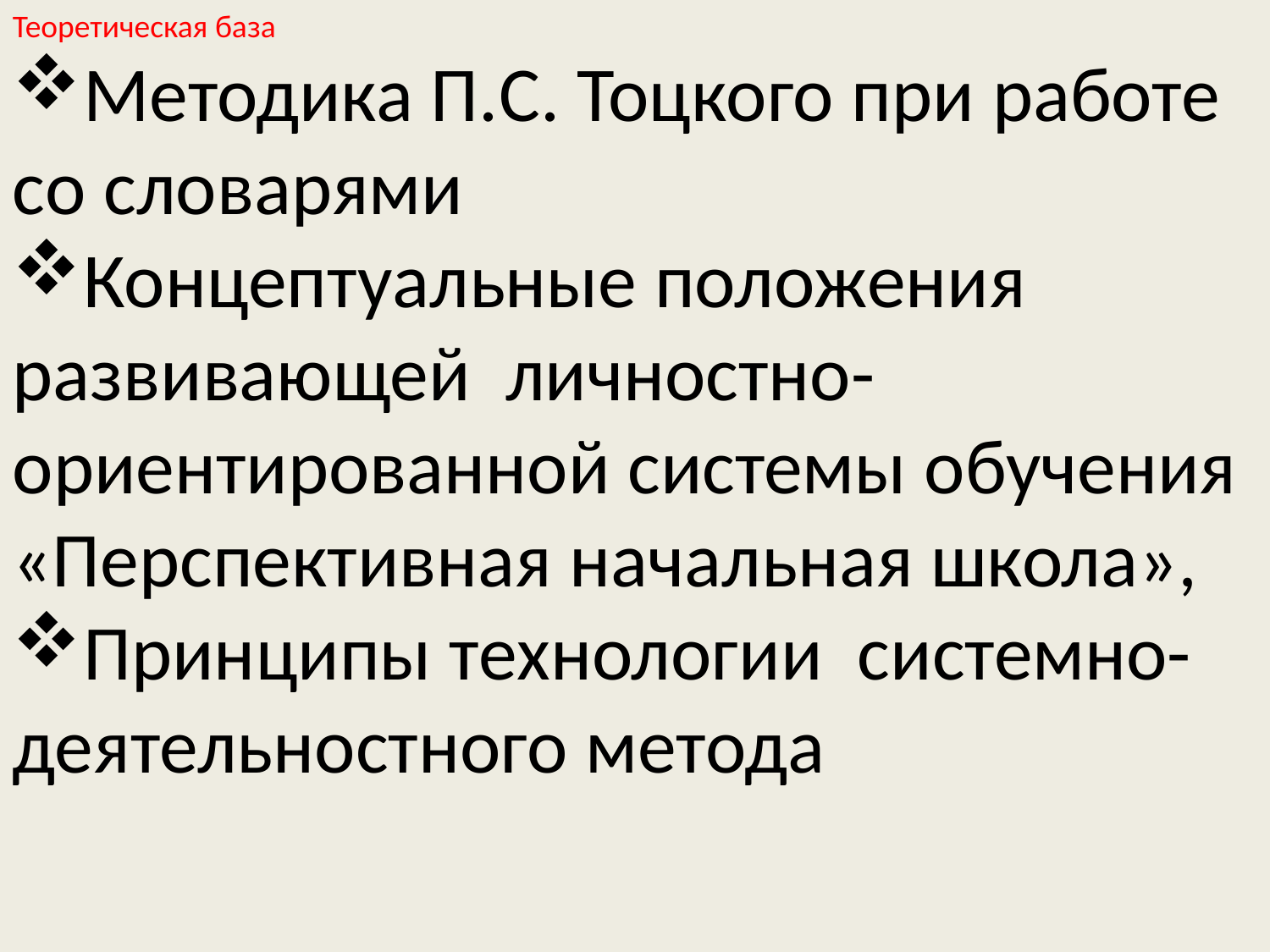

Теоретическая база
Методика П.С. Тоцкого при работе со словарями
Концептуальные положения развивающей  личностно-ориентированной системы обучения  «Перспективная начальная школа»,
Принципы технологии  системно-деятельностного метода